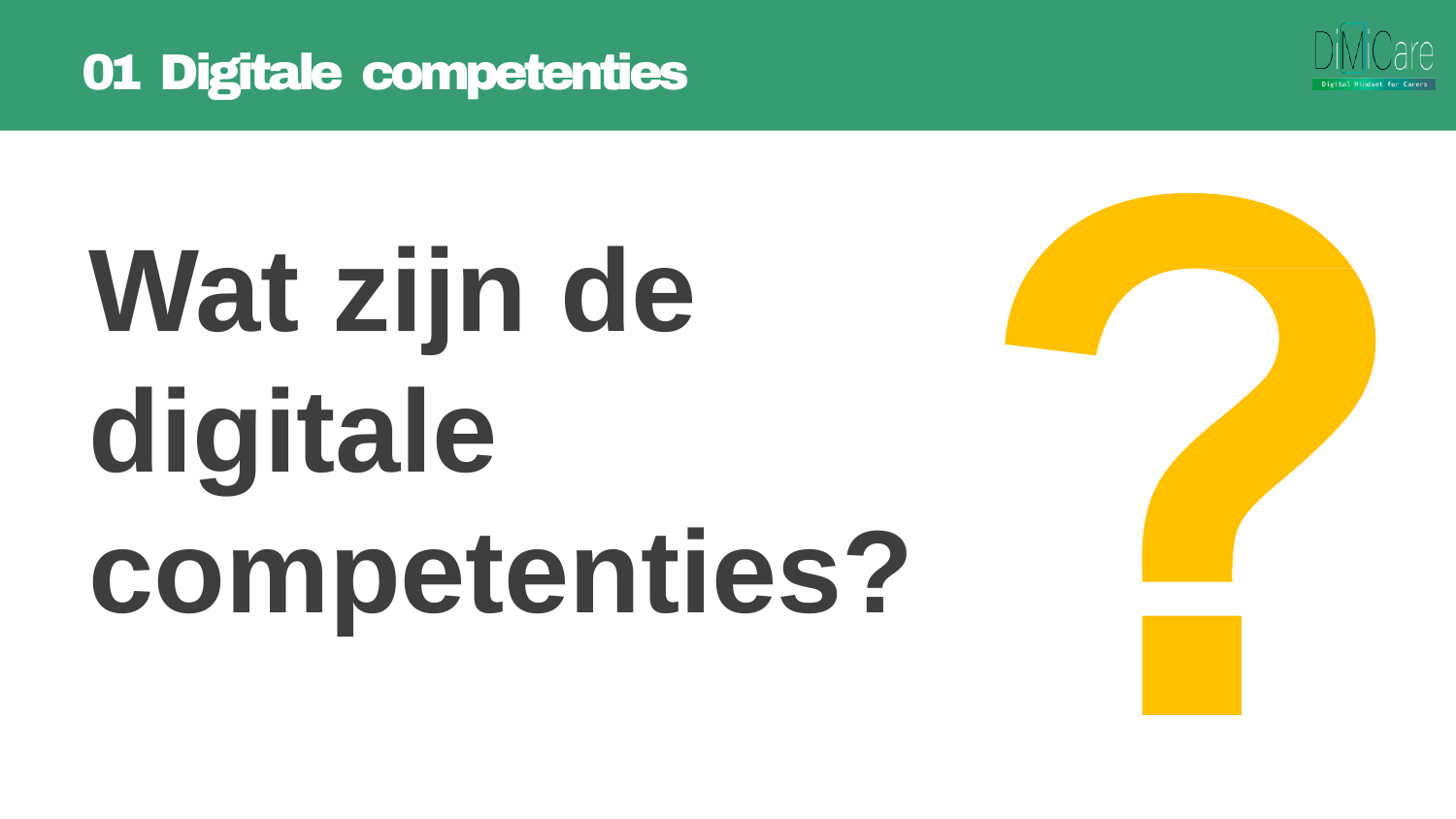

# 01 Digitale competenties

Wat zijn de digitale competenties?